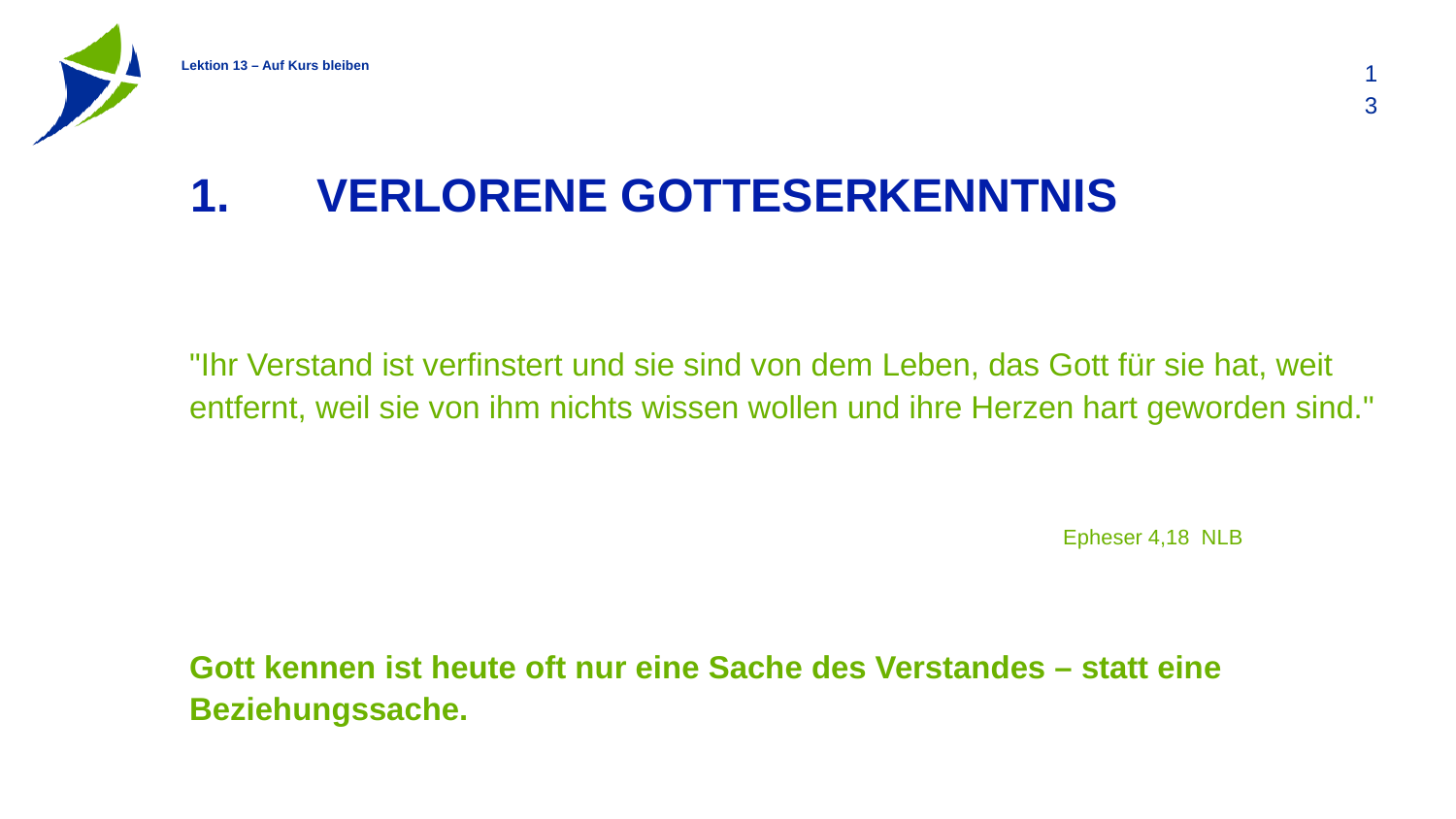

13
# Verlorene GottesErkenntnis
"Ihr Verstand ist verfinstert und sie sind von dem Leben, das Gott für sie hat, weit entfernt, weil sie von ihm nichts wissen wollen und ihre Herzen hart geworden sind."
														Epheser 4,18  NLB

Gott kennen ist heute oft nur eine Sache des Verstandes – statt eine Beziehungssache.